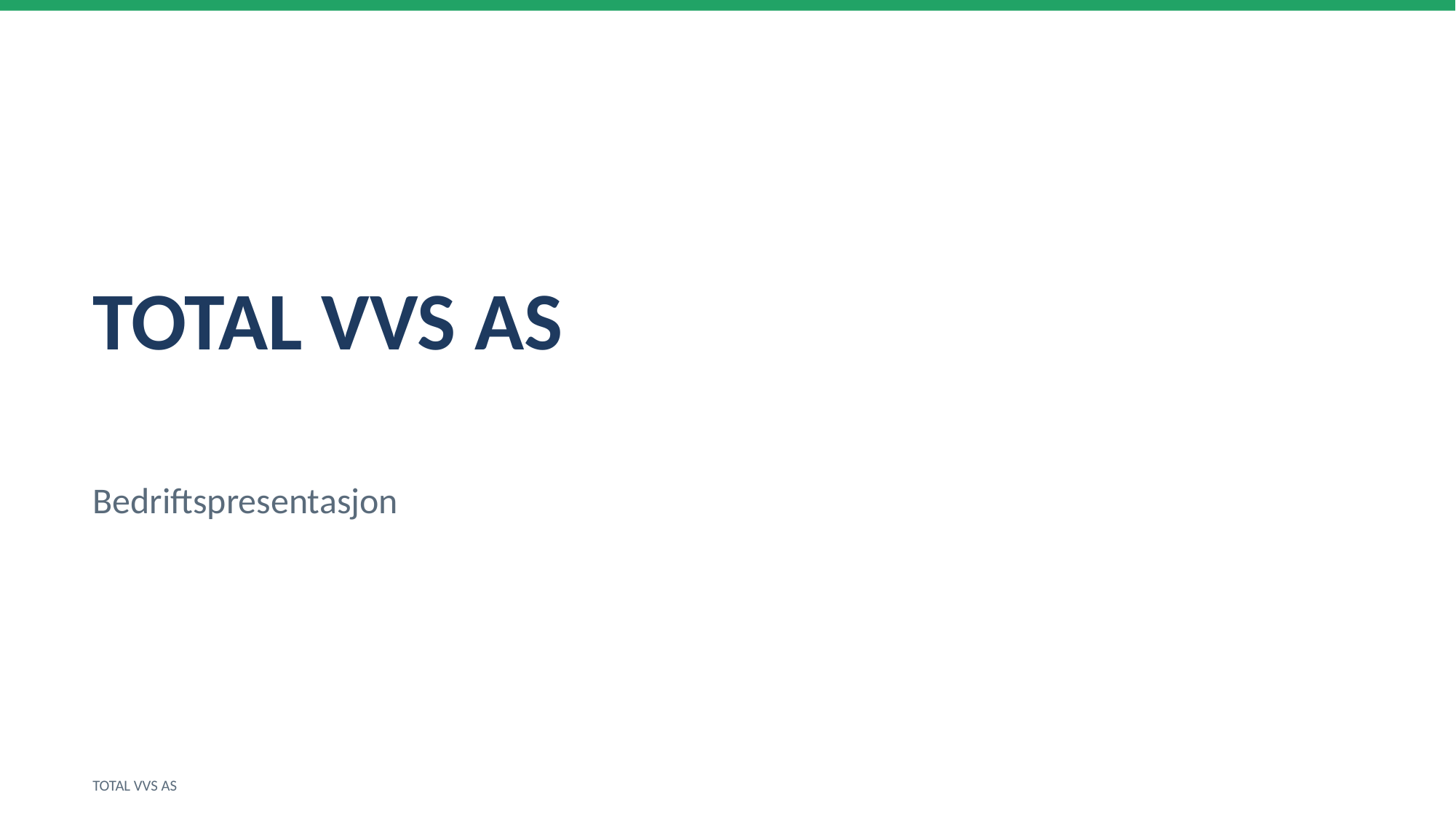

TOTAL VVS AS
Bedriftspresentasjon
TOTAL VVS AS